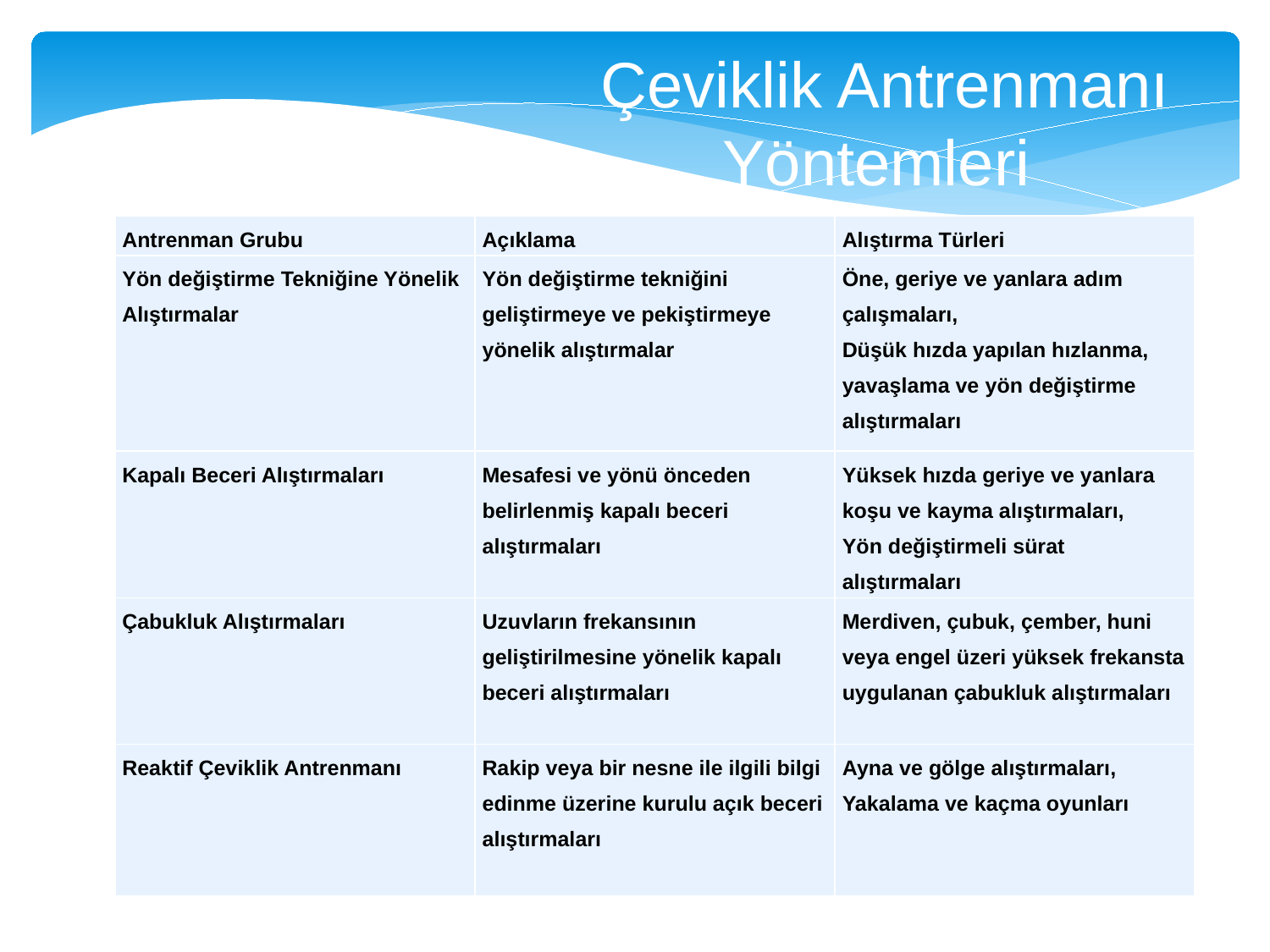

Çeviklik Antrenmanı Yöntemleri
| Antrenman Grubu | Açıklama | Alıştırma Türleri |
| --- | --- | --- |
| Yön değiştirme Tekniğine Yönelik Alıştırmalar | Yön değiştirme tekniğini geliştirmeye ve pekiştirmeye yönelik alıştırmalar | Öne, geriye ve yanlara adım çalışmaları, Düşük hızda yapılan hızlanma, yavaşlama ve yön değiştirme alıştırmaları |
| Kapalı Beceri Alıştırmaları | Mesafesi ve yönü önceden belirlenmiş kapalı beceri alıştırmaları | Yüksek hızda geriye ve yanlara koşu ve kayma alıştırmaları, Yön değiştirmeli sürat alıştırmaları |
| Çabukluk Alıştırmaları | Uzuvların frekansının geliştirilmesine yönelik kapalı beceri alıştırmaları | Merdiven, çubuk, çember, huni veya engel üzeri yüksek frekansta uygulanan çabukluk alıştırmaları |
| Reaktif Çeviklik Antrenmanı | Rakip veya bir nesne ile ilgili bilgi edinme üzerine kurulu açık beceri alıştırmaları | Ayna ve gölge alıştırmaları, Yakalama ve kaçma oyunları |